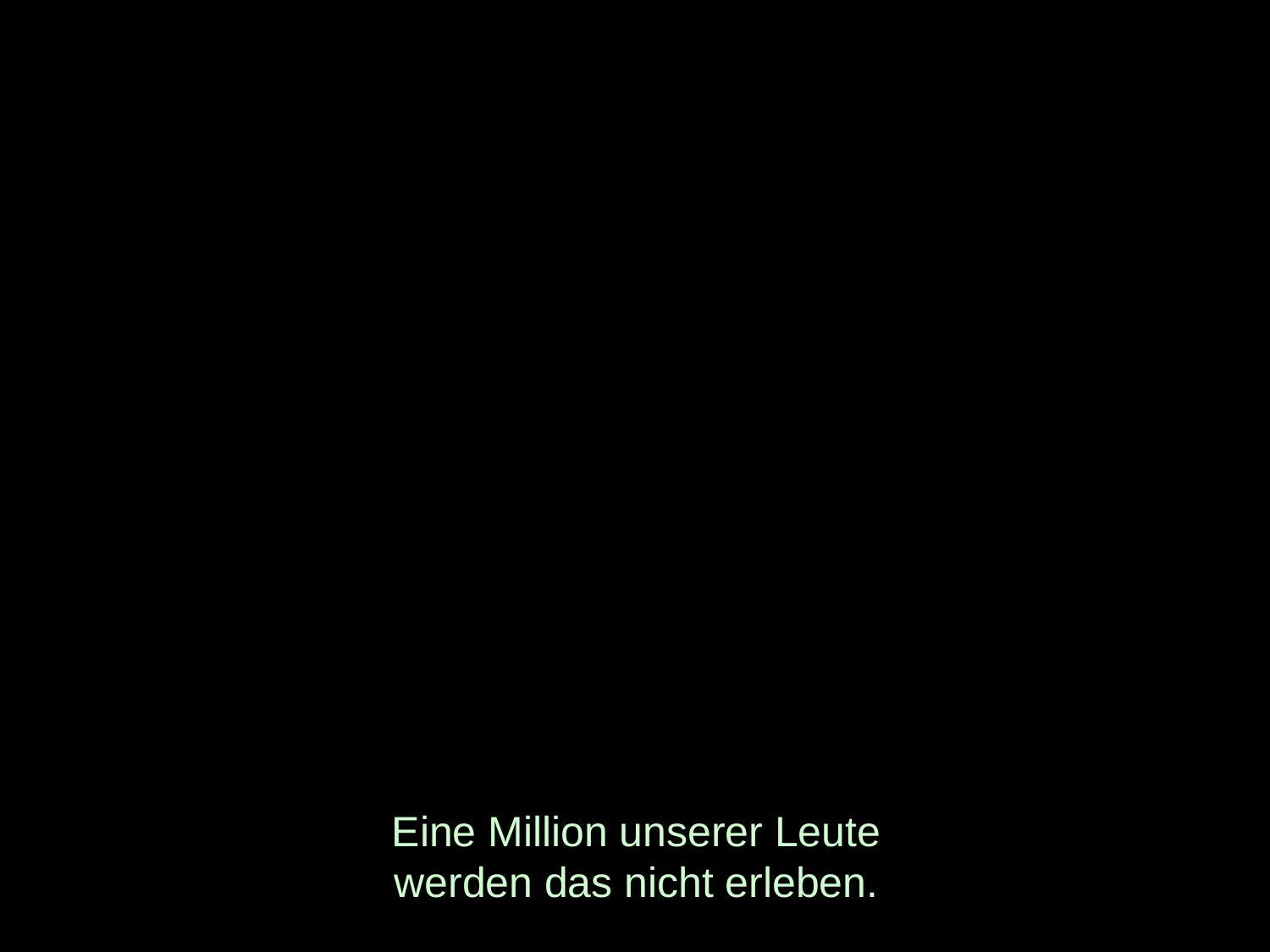

# Eine Million unserer Leute werden das nicht erleben.